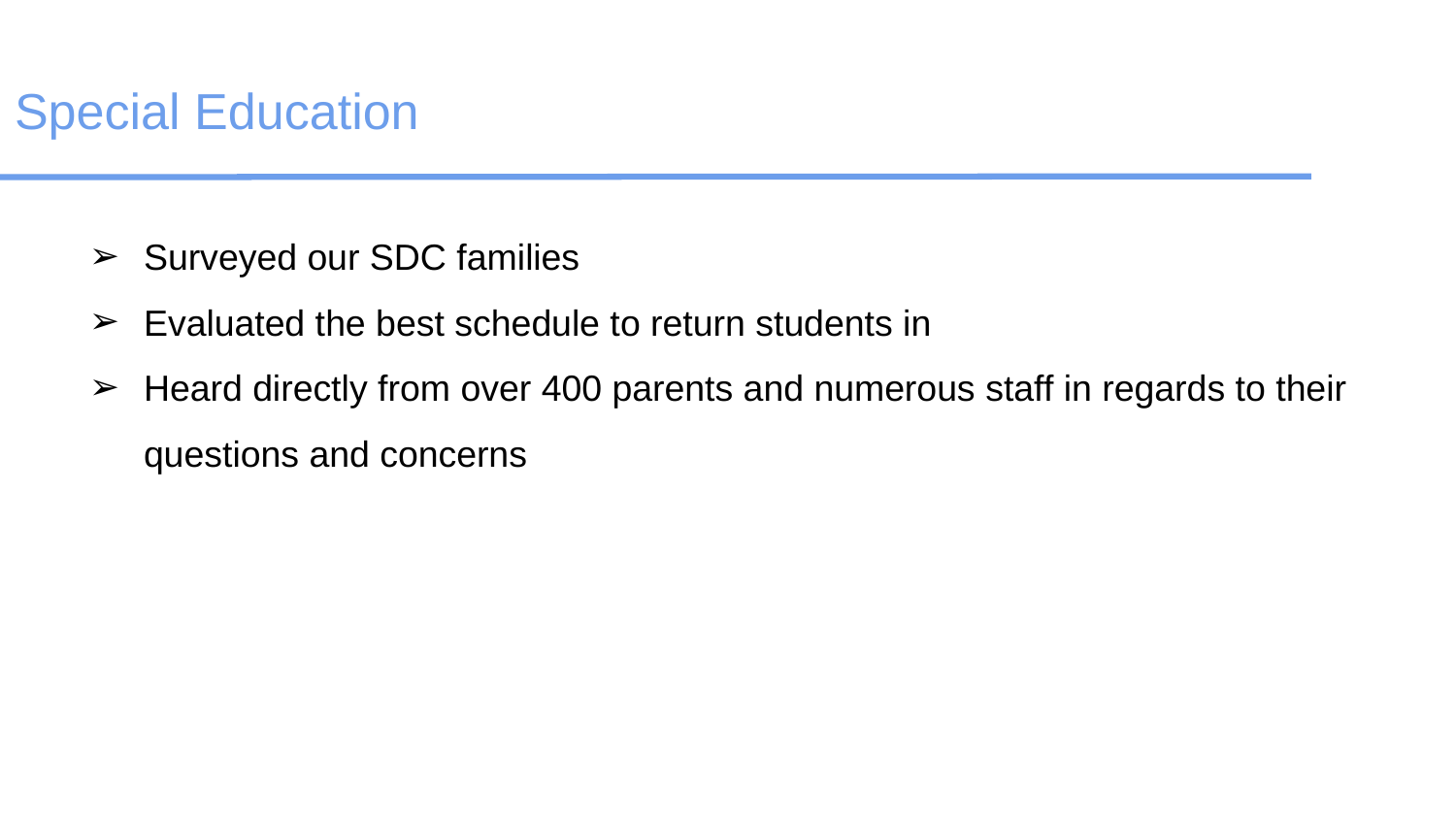

# Special Education
Surveyed our SDC families
Evaluated the best schedule to return students in
Heard directly from over 400 parents and numerous staff in regards to their questions and concerns